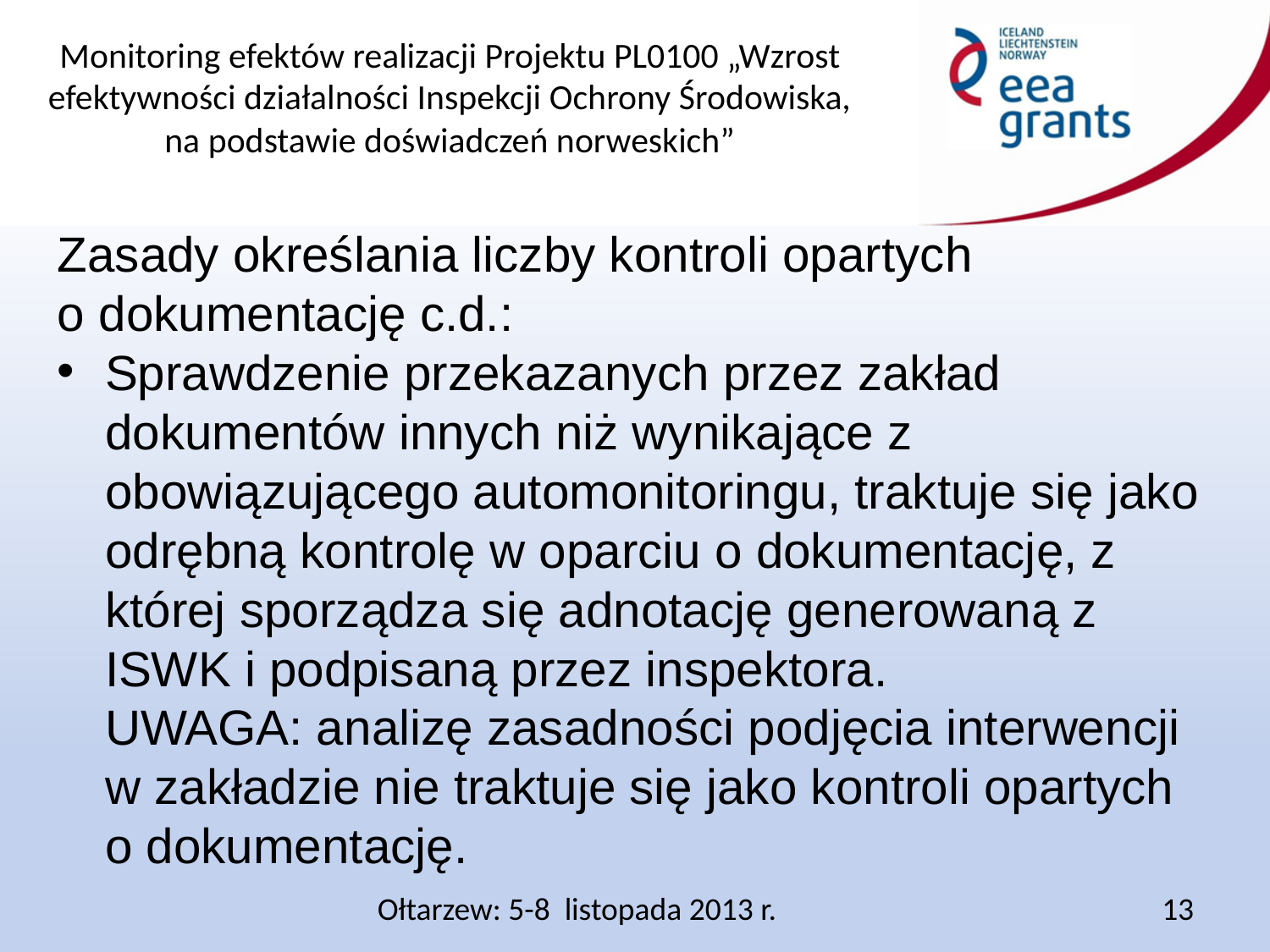

Zasady określania liczby kontroli opartych o dokumentację c.d.:
Sprawdzenie przekazanych przez zakład dokumentów innych niż wynikające z obowiązującego automonitoringu, traktuje się jako odrębną kontrolę w oparciu o dokumentację, z której sporządza się adnotację generowaną z ISWK i podpisaną przez inspektora.
UWAGA: analizę zasadności podjęcia interwencji w zakładzie nie traktuje się jako kontroli opartych o dokumentację.

Ołtarzew: 5-8  listopada 2013 r.
13